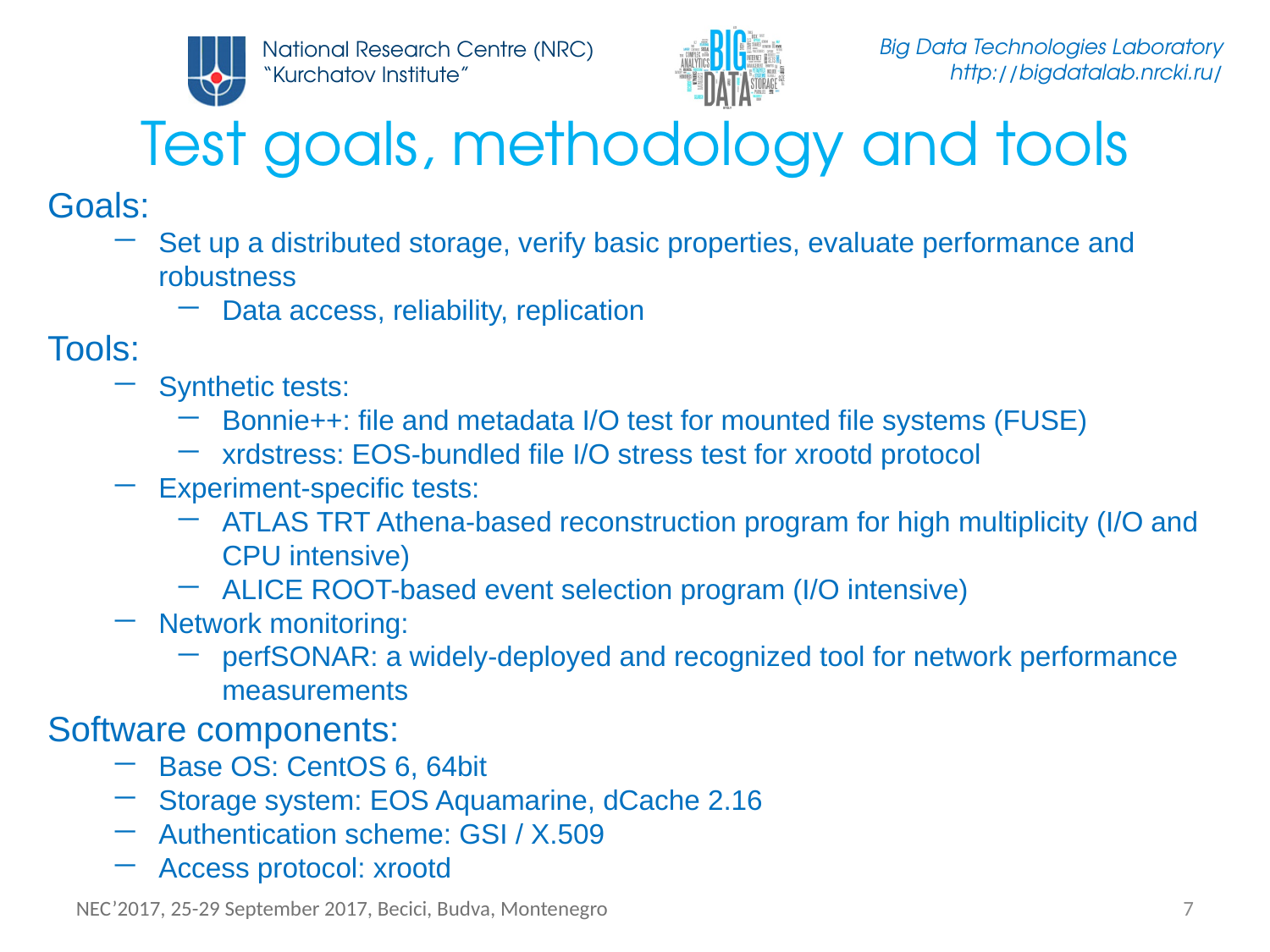

# Test goals, methodology and tools
Goals:
Set up a distributed storage, verify basic properties, evaluate performance and robustness
Data access, reliability, replication
Tools:
Synthetic tests:
Bonnie++: file and metadata I/O test for mounted file systems (FUSE)
xrdstress: EOS-bundled file I/O stress test for xrootd protocol
Experiment-specific tests:
ATLAS TRT Athena-based reconstruction program for high multiplicity (I/O and CPU intensive)
ALICE ROOT-based event selection program (I/O intensive)
Network monitoring:
perfSONAR: a widely-deployed and recognized tool for network performance measurements
Software components:
Base OS: CentOS 6, 64bit
Storage system: EOS Aquamarine, dCache 2.16
Authentication scheme: GSI / X.509
Access protocol: xrootd